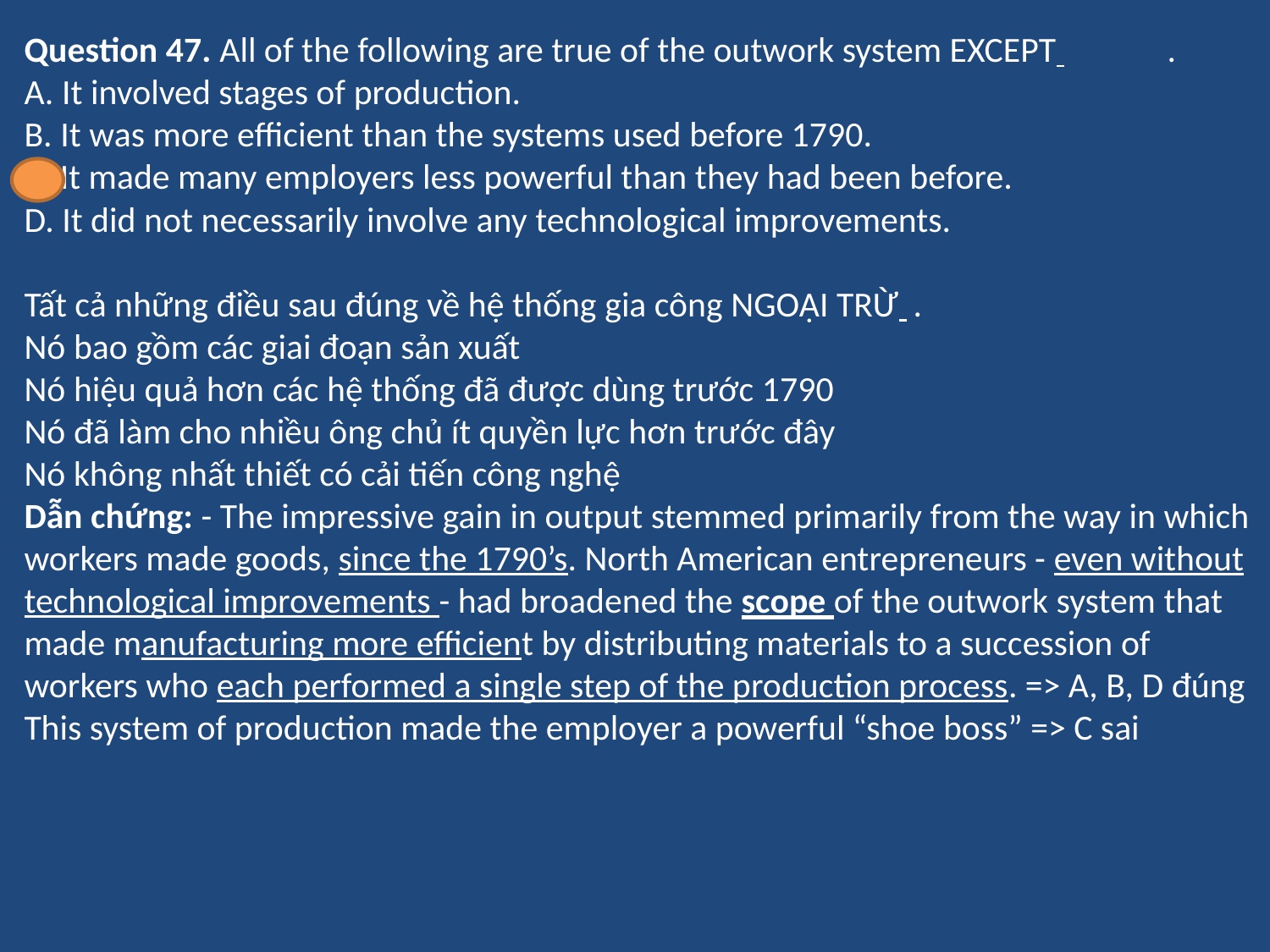

Question 47. All of the following are true of the outwork system EXCEPT 	.
A. It involved stages of production.
B. It was more efficient than the systems used before 1790.
C. It made many employers less powerful than they had been before.
D. It did not necessarily involve any technological improvements.

Tất cả những điều sau đúng về hệ thống gia công NGOẠI TRỪ 	.
Nó bao gồm các giai đoạn sản xuất
Nó hiệu quả hơn các hệ thống đã được dùng trước 1790
Nó đã làm cho nhiều ông chủ ít quyền lực hơn trước đây
Nó không nhất thiết có cải tiến công nghệ
Dẫn chứng: - The impressive gain in output stemmed primarily from the way in which workers made goods, since the 1790’s. North American entrepreneurs - even without technological improvements - had broadened the scope of the outwork system that made manufacturing more efficient by distributing materials to a succession of workers who each performed a single step of the production process. => A, B, D đúng
This system of production made the employer a powerful “shoe boss” => C sai